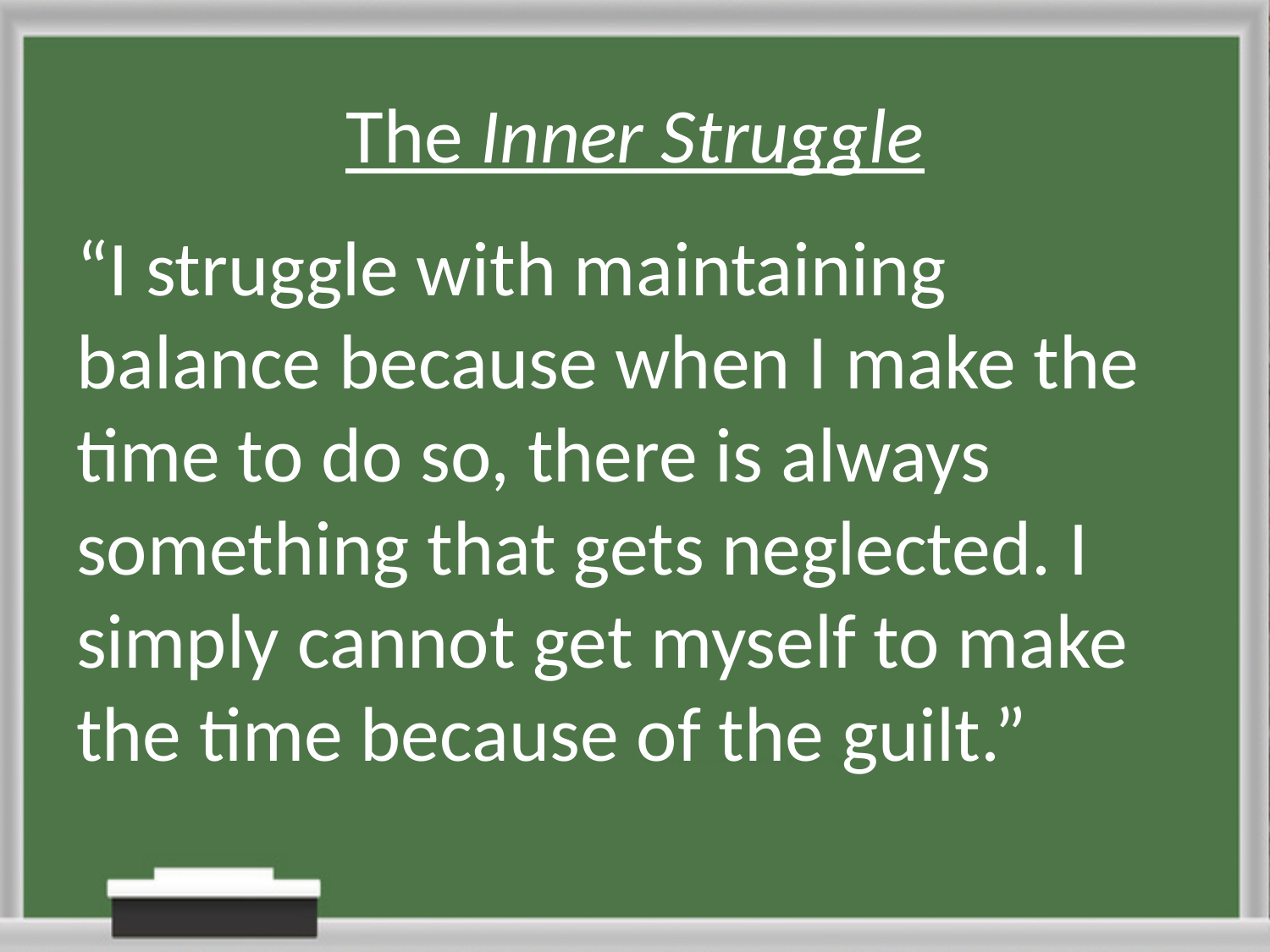

# The Inner Struggle
“I struggle with maintaining balance because when I make the time to do so, there is always something that gets neglected. I simply cannot get myself to make the time because of the guilt.”